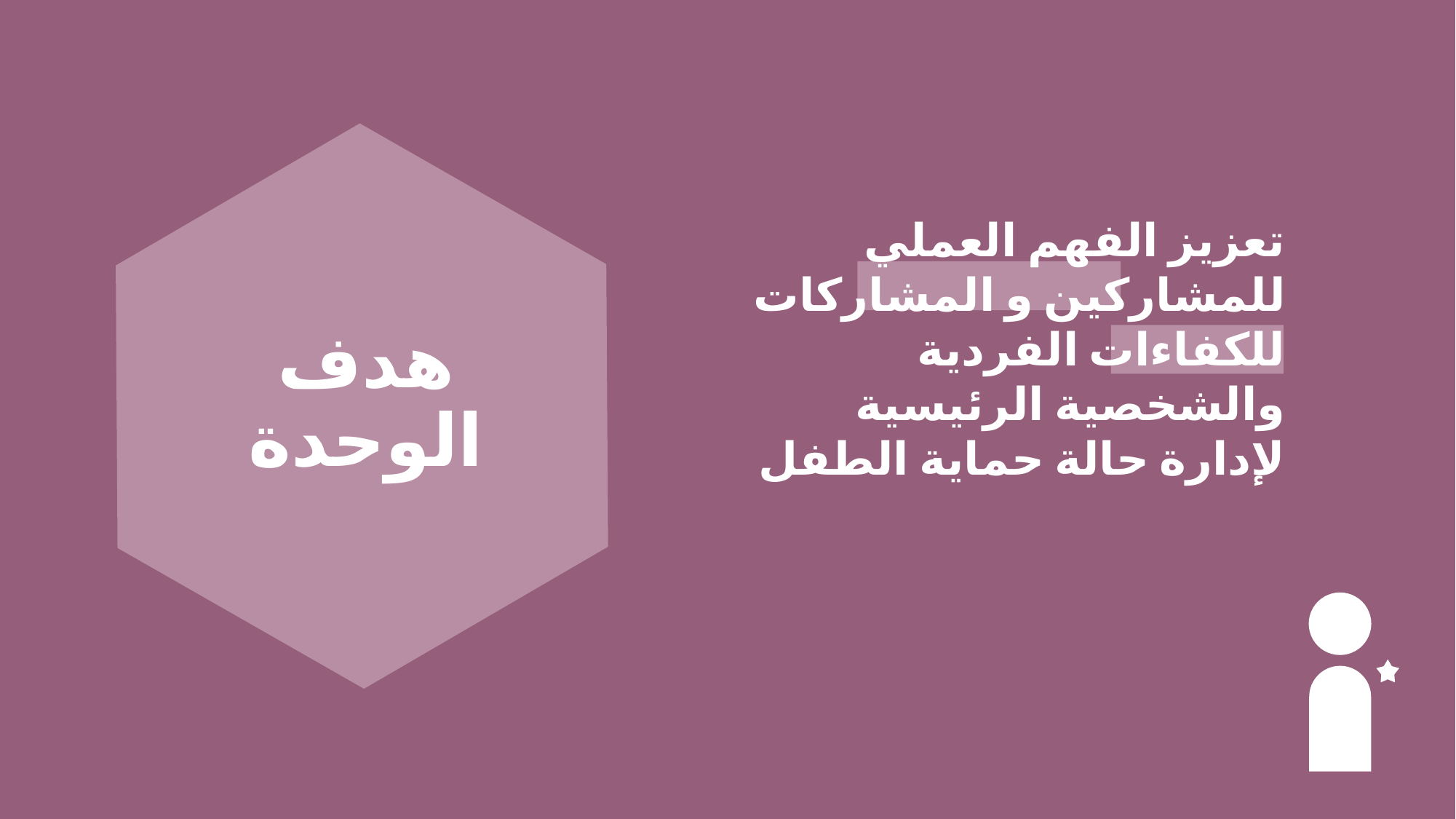

تعزيز الفهم العملي للمشاركين و المشاركات للكفاءات الفردية والشخصية الرئيسية لإدارة حالة حماية الطفل

# هدف الوحدة